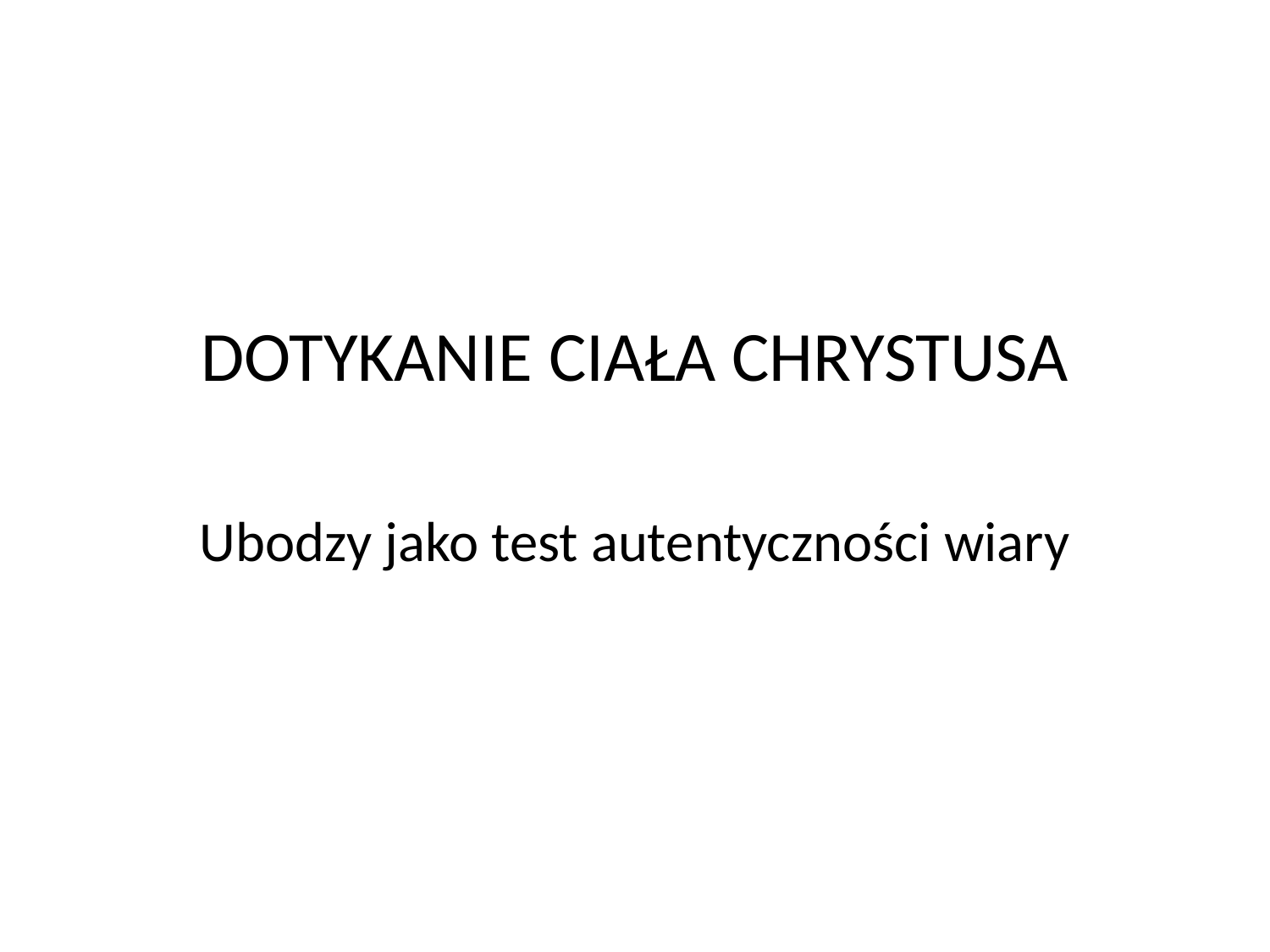

DOTYKANIE CIAŁA CHRYSTUSA

Ubodzy jako test autentyczności wiary